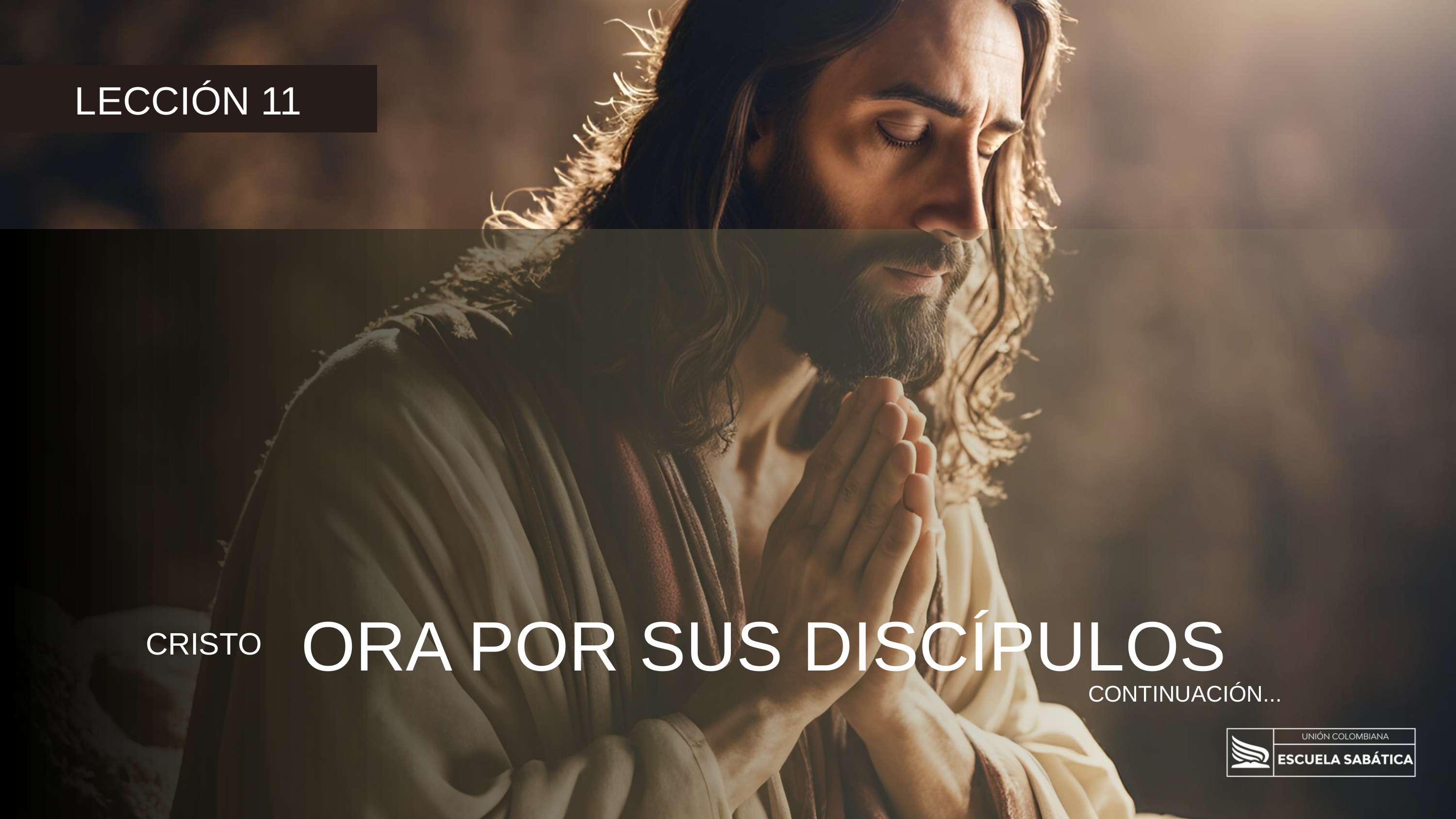

LECCIÓN 11
ORA POR SUS DISCÍPULOS
CRISTO
CONTINUACIÓN...